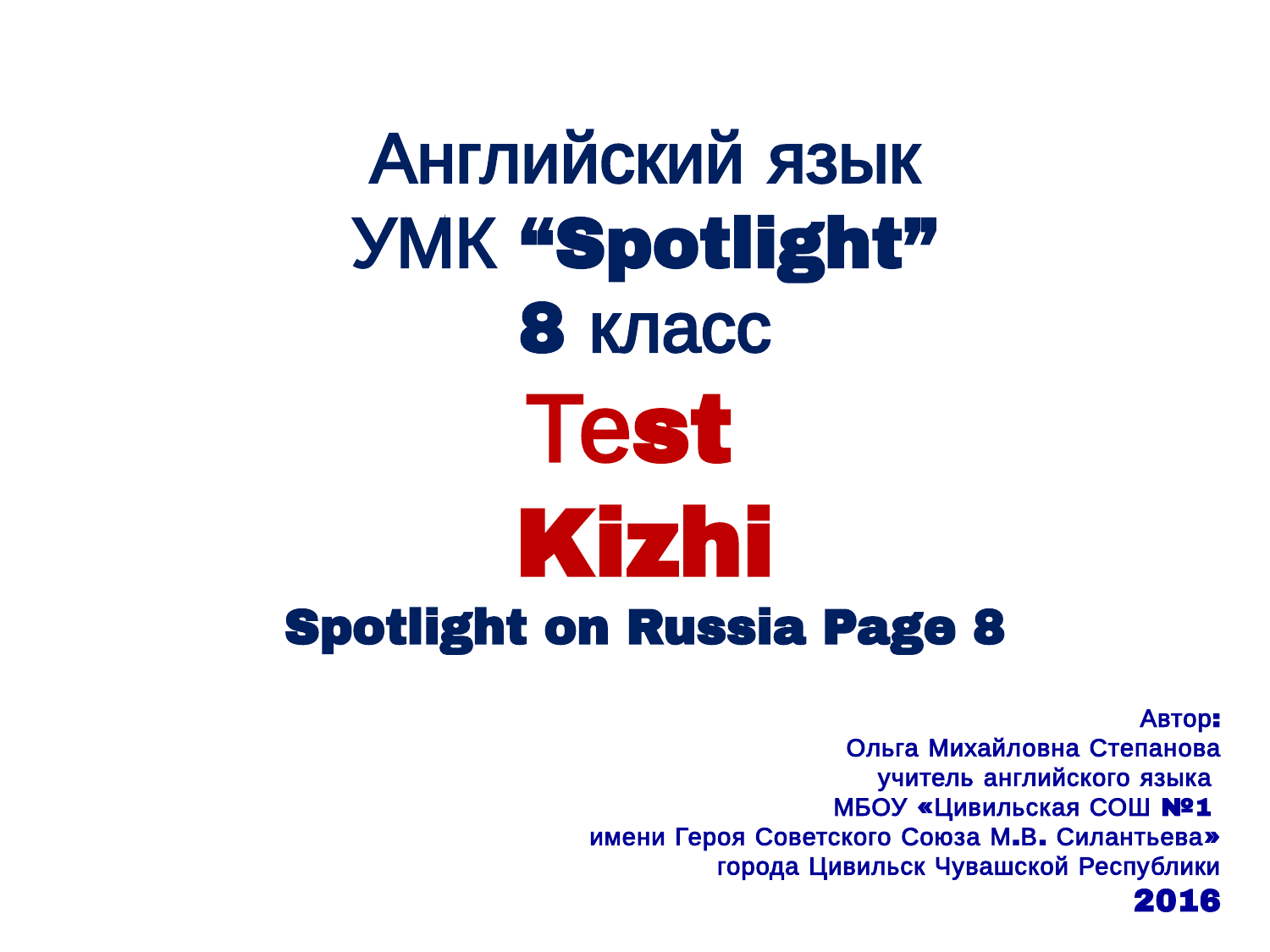

Английский язык
УМК “Spotlight”
8 класс
Теst
Kizhi
Spotlight on Russia Page 8
Автор:
Ольга Михайловна Степанова
учитель английского языка
МБОУ «Цивильская СОШ №1
имени Героя Советского Союза М.В. Силантьева»
города Цивильск Чувашской Республики
2016